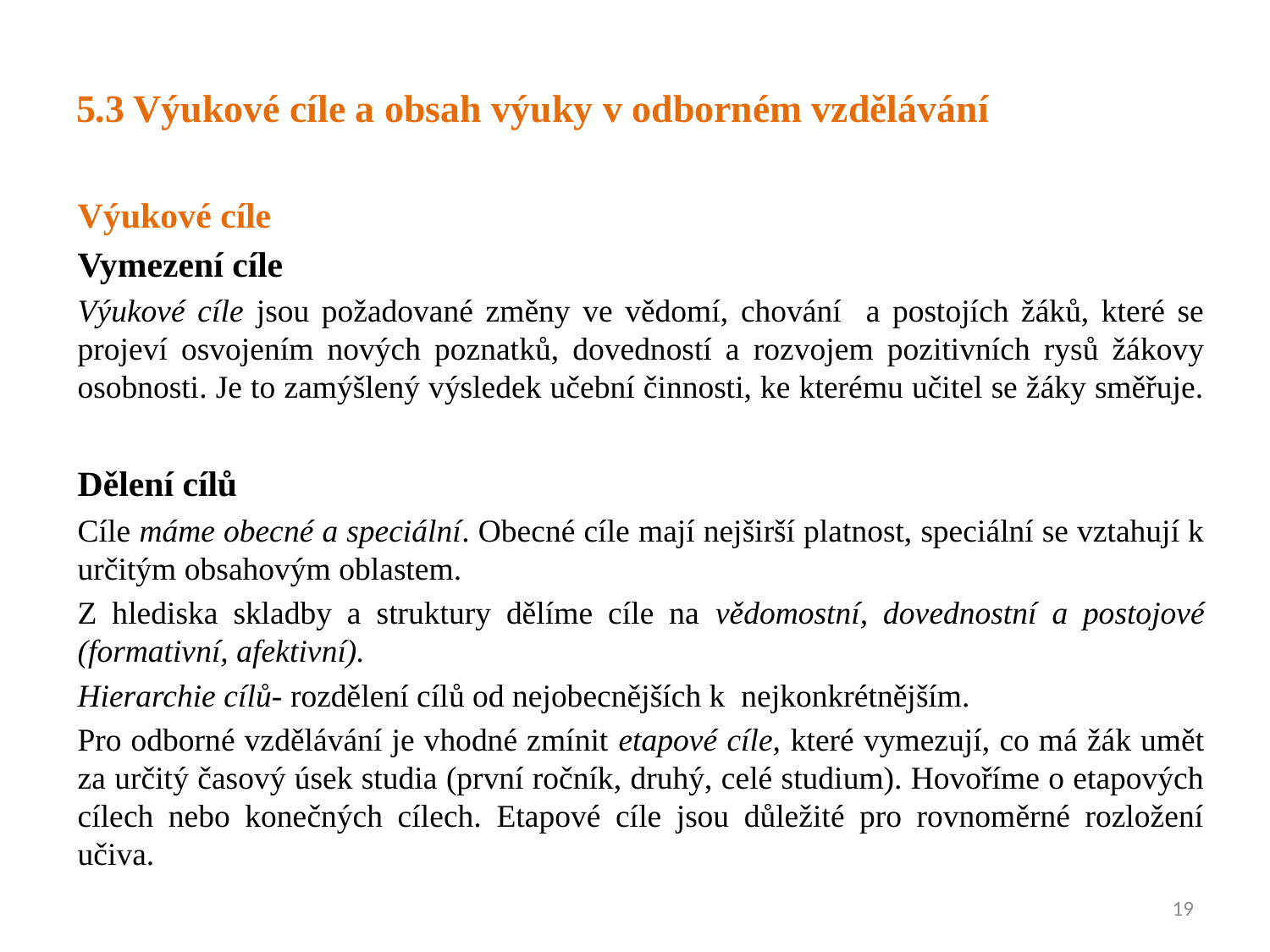

# 5.3 Výukové cíle a obsah výuky v odborném vzdělávání
Výukové cíle
Vymezení cíle
Výukové cíle jsou požadované změny ve vědomí, chování  a postojích žáků, které se projeví osvojením nových poznatků, dovedností a rozvojem pozitivních rysů žákovy osobnosti. Je to zamýšlený výsledek učební činnosti, ke kterému učitel se žáky směřuje.

Dělení cílů
Cíle máme obecné a speciální. Obecné cíle mají nejširší platnost, speciální se vztahují k určitým obsahovým oblastem.
Z hlediska skladby a struktury dělíme cíle na vědomostní, dovednostní a postojové (formativní, afektivní).
Hierarchie cílů- rozdělení cílů od nejobecnějších k  nejkonkrétnějším.
Pro odborné vzdělávání je vhodné zmínit etapové cíle, které vymezují, co má žák umět za určitý časový úsek studia (první ročník, druhý, celé studium). Hovoříme o etapových cílech nebo konečných cílech. Etapové cíle jsou důležité pro rovnoměrné rozložení učiva.
19